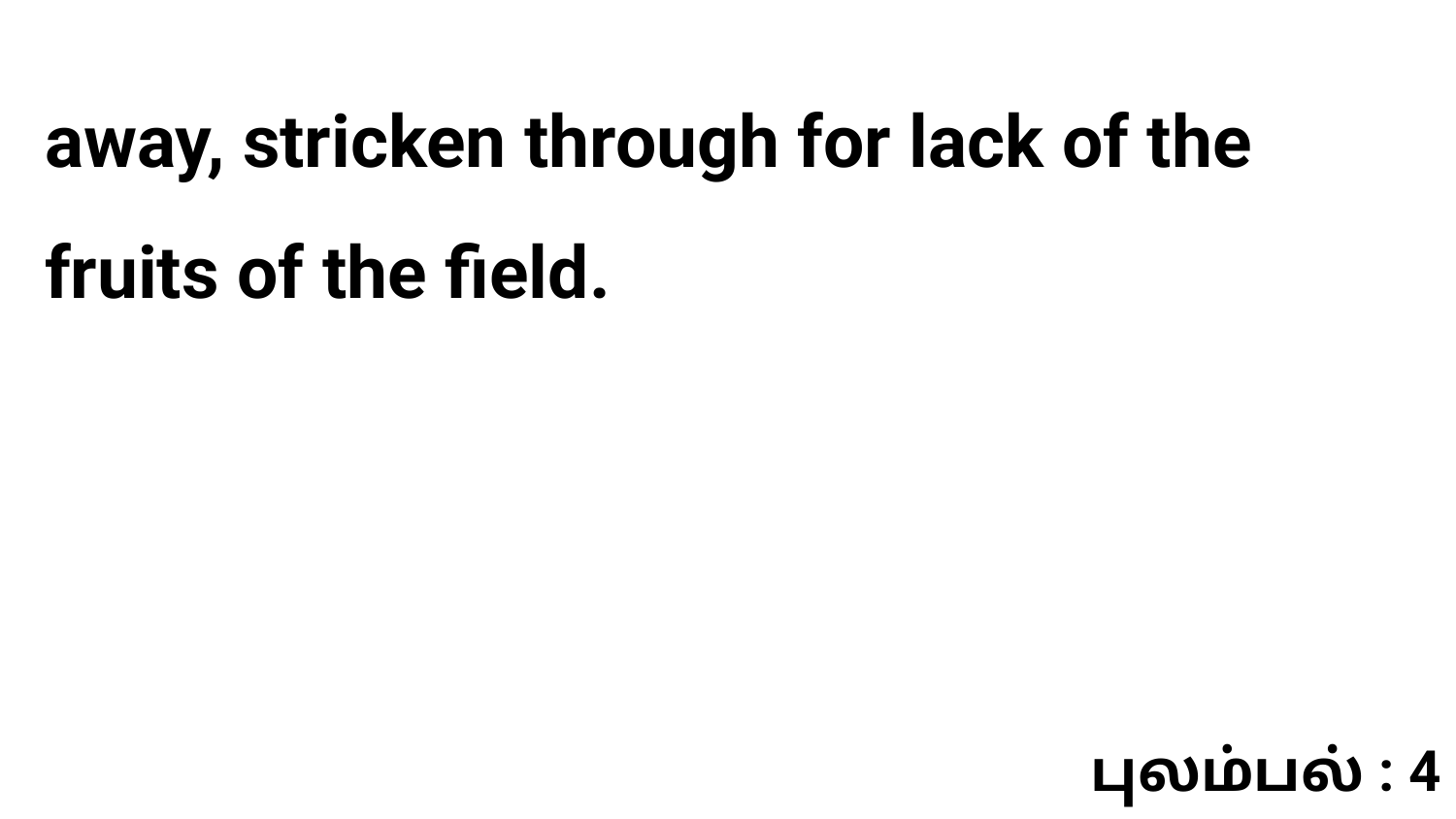

away, stricken through for lack of the fruits of the field.
புலம்பல் : 4